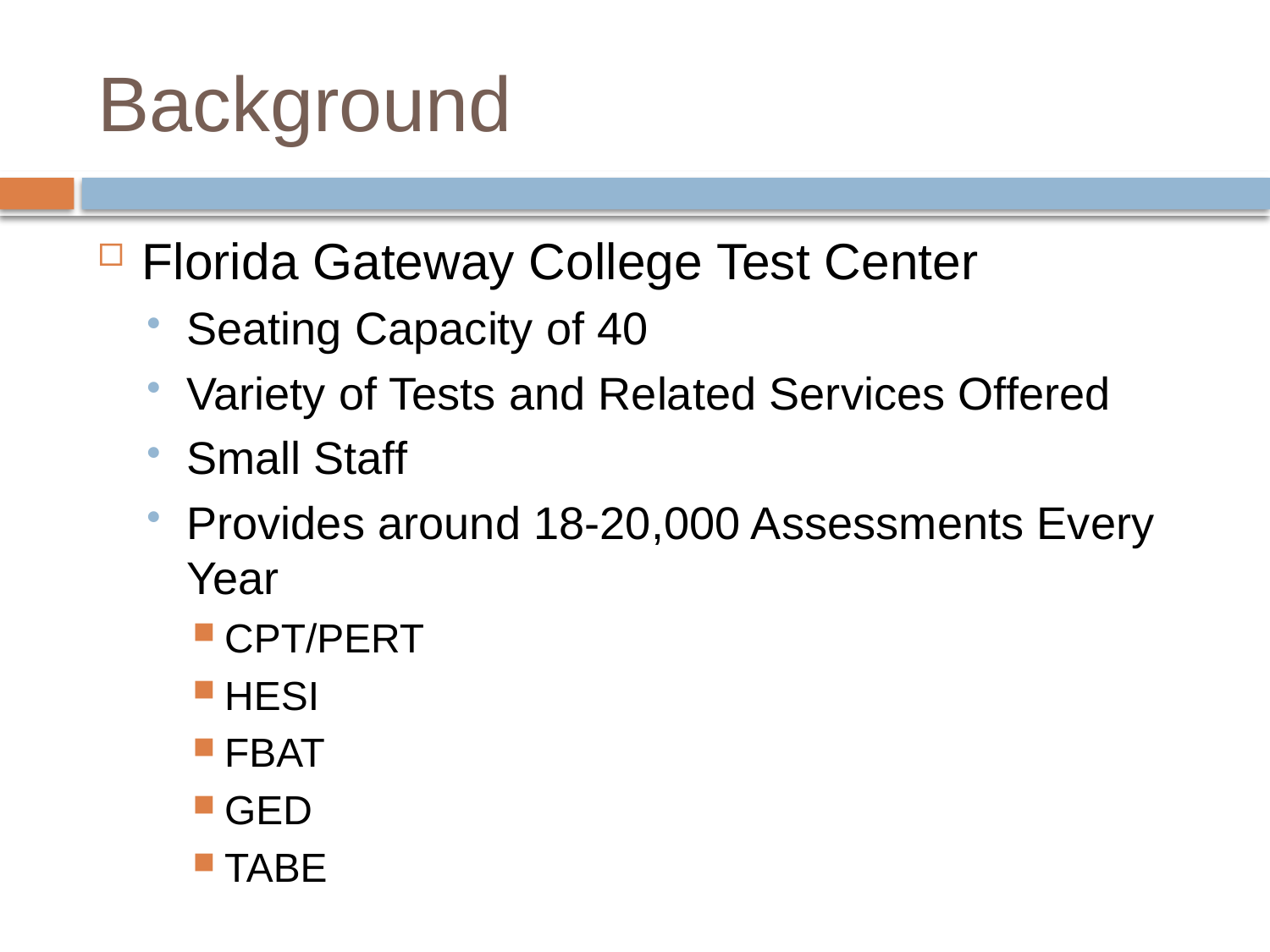

# Background
Florida Gateway College Test Center
Seating Capacity of 40
Variety of Tests and Related Services Offered
Small Staff
Provides around 18-20,000 Assessments Every Year
CPT/PERT
HESI
FBAT
GED
TABE